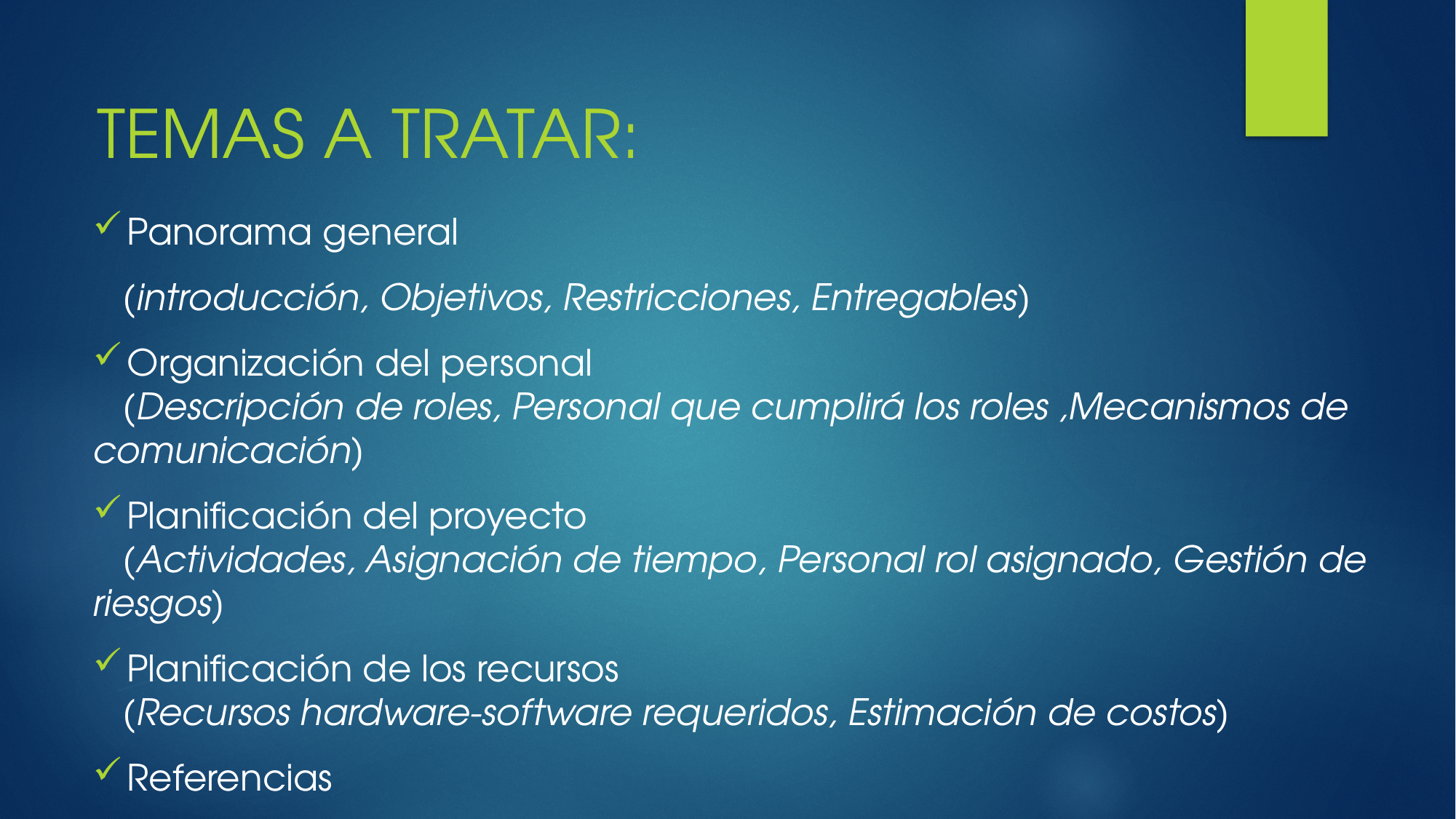

TEMAS A TRATAR:
Panorama general
   (introducción, Objetivos, Restricciones, Entregables)
Organización del personal
   (Descripción de roles, Personal que cumplirá los roles ,Mecanismos de     	comunicación)
Planificación del proyecto
   (Actividades, Asignación de tiempo, Personal rol asignado, Gestión de 	riesgos)
Planificación de los recursos
   (Recursos hardware-software requeridos, Estimación de costos)
Referencias